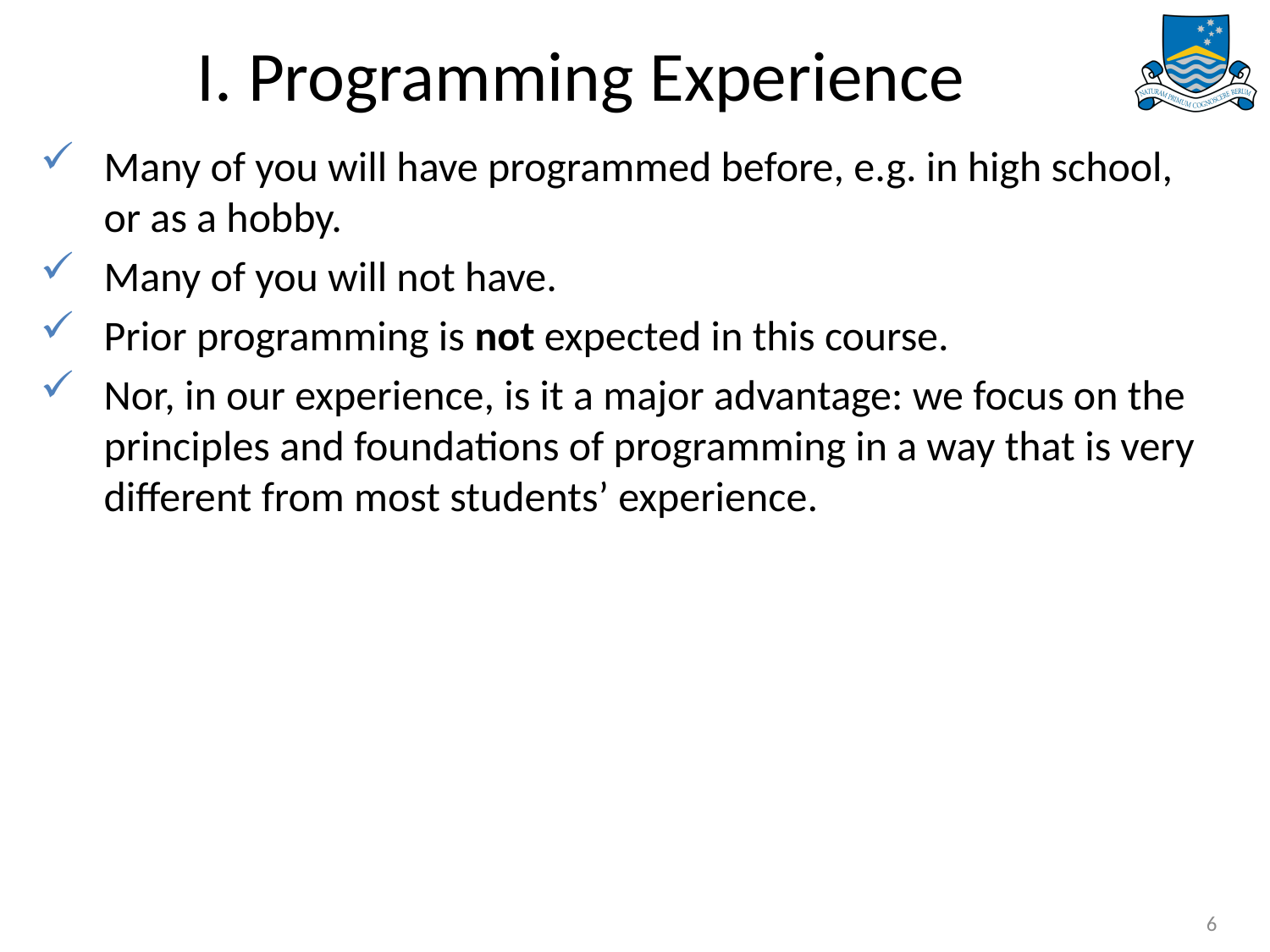

# I. Programming Experience
Many of you will have programmed before, e.g. in high school, or as a hobby.
Many of you will not have.
Prior programming is not expected in this course.
Nor, in our experience, is it a major advantage: we focus on the principles and foundations of programming in a way that is very different from most students’ experience.

6